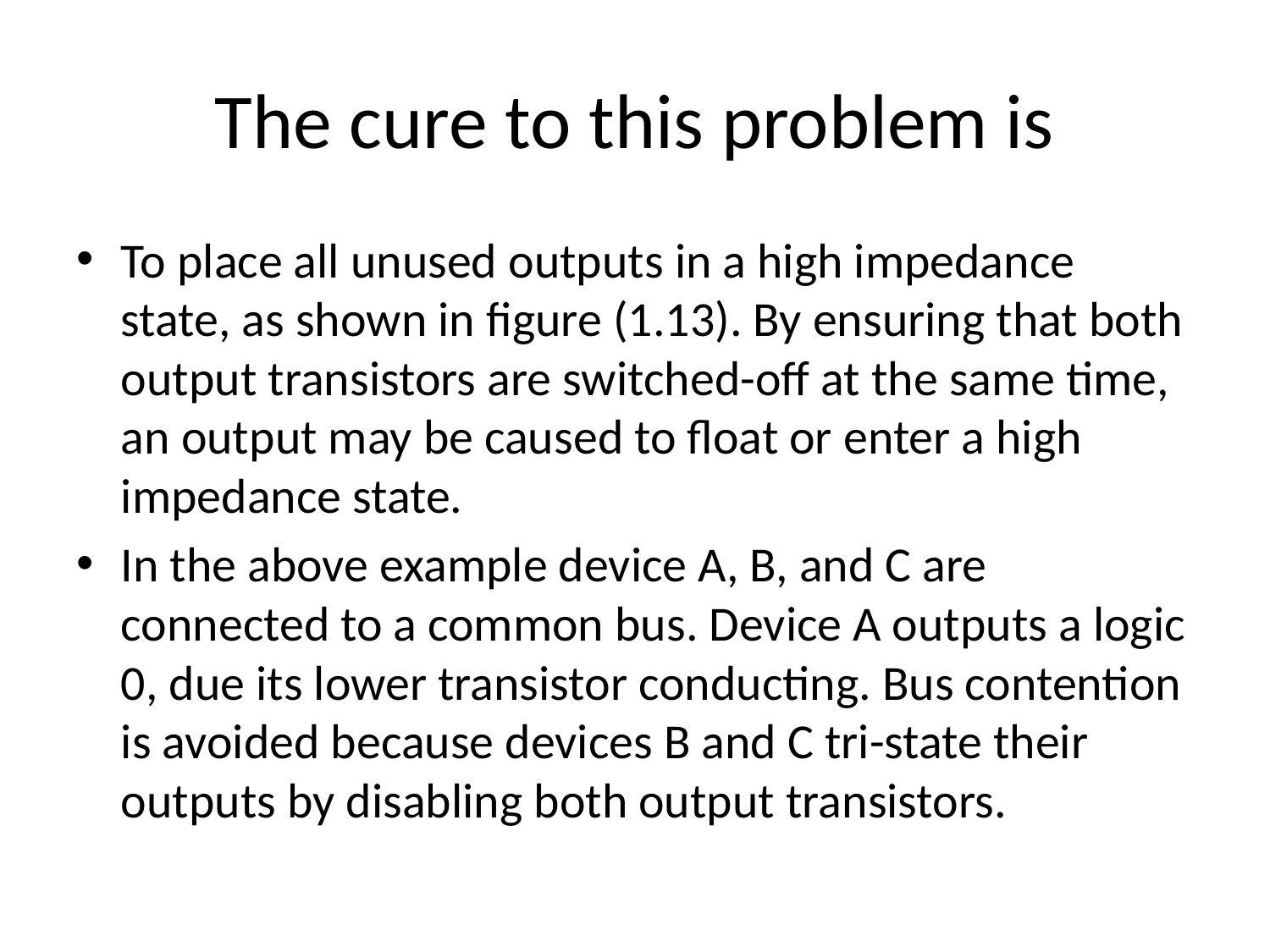

# The cure to this problem is
To place all unused outputs in a high impedance state, as shown in figure (1.13). By ensuring that both output transistors are switched-off at the same time, an output may be caused to float or enter a high impedance state.
In the above example device A, B, and C are connected to a common bus. Device A outputs a logic 0, due its lower transistor conducting. Bus contention is avoided because devices B and C tri-state their outputs by disabling both output transistors.